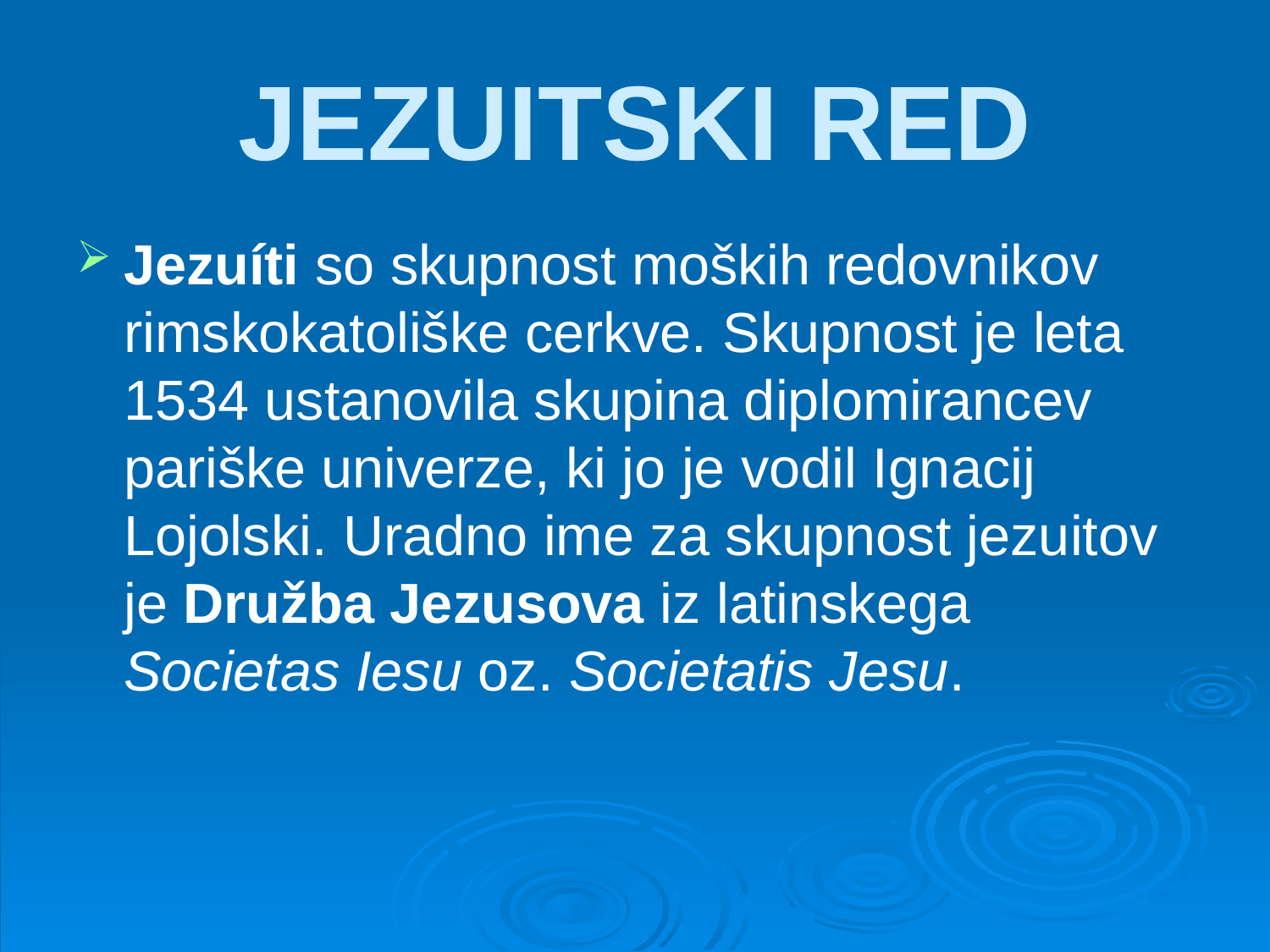

# JEZUITSKI RED
Jezuíti so skupnost moških redovnikov rimskokatoliške cerkve. Skupnost je leta 1534 ustanovila skupina diplomirancev pariške univerze, ki jo je vodil Ignacij Lojolski. Uradno ime za skupnost jezuitov je Družba Jezusova iz latinskega Societas Iesu oz. Societatis Jesu.